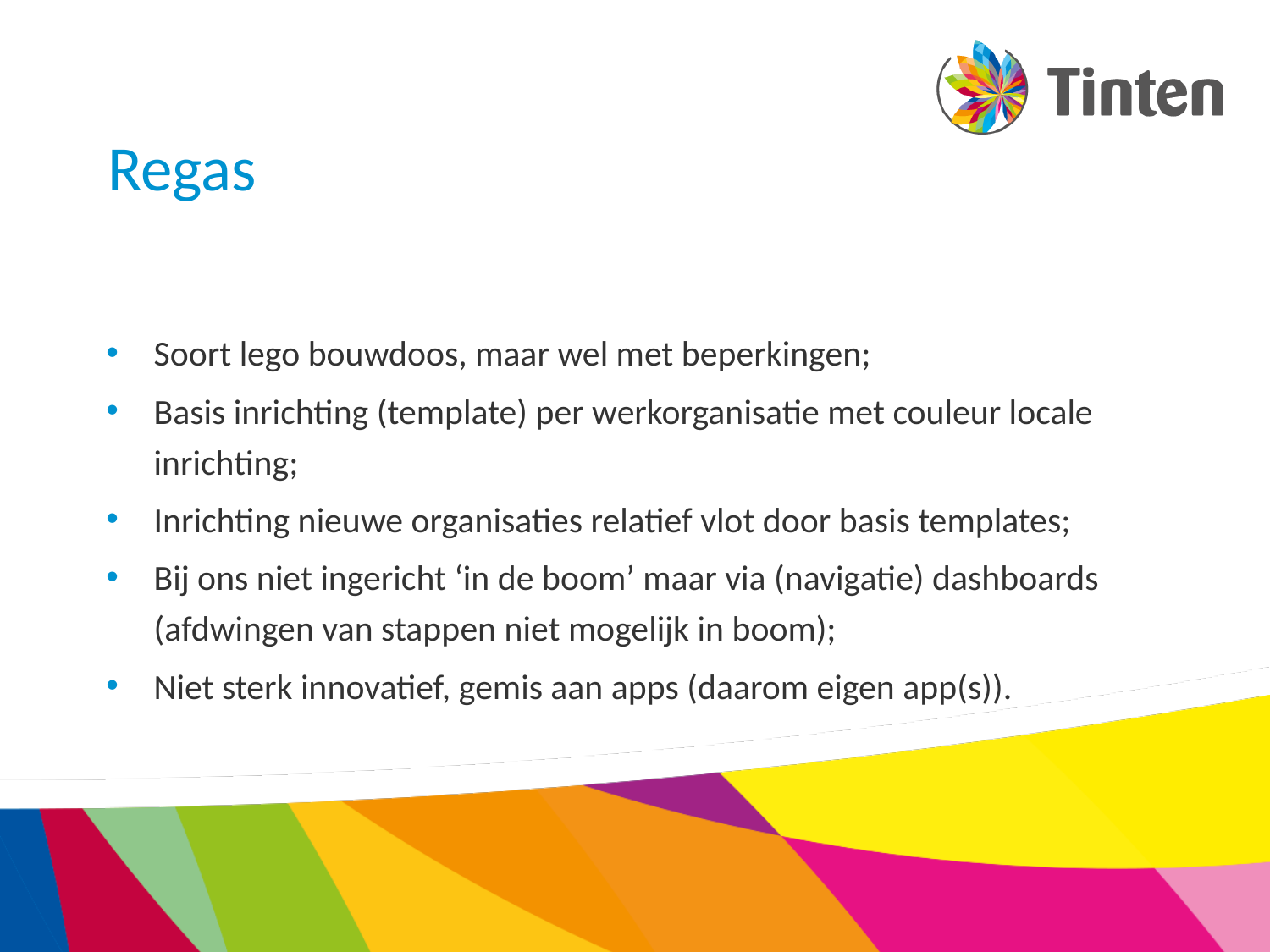

# Regas
Soort lego bouwdoos, maar wel met beperkingen;
Basis inrichting (template) per werkorganisatie met couleur locale inrichting;
Inrichting nieuwe organisaties relatief vlot door basis templates;
Bij ons niet ingericht ‘in de boom’ maar via (navigatie) dashboards (afdwingen van stappen niet mogelijk in boom);
Niet sterk innovatief, gemis aan apps (daarom eigen app(s)).